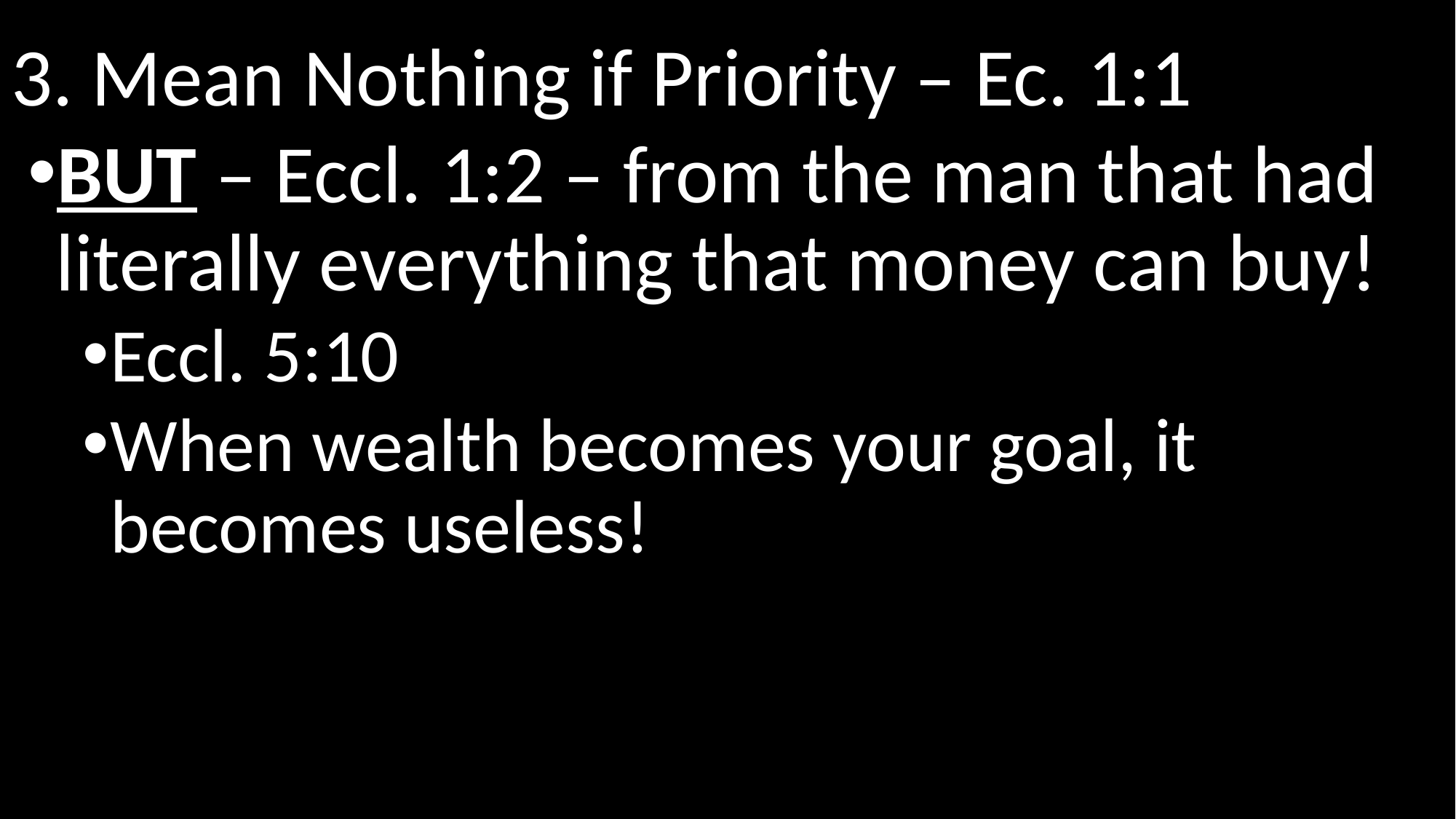

# 3. Mean Nothing if Priority – Ec. 1:1
BUT – Eccl. 1:2 – from the man that had literally everything that money can buy!
Eccl. 5:10
When wealth becomes your goal, it becomes useless!